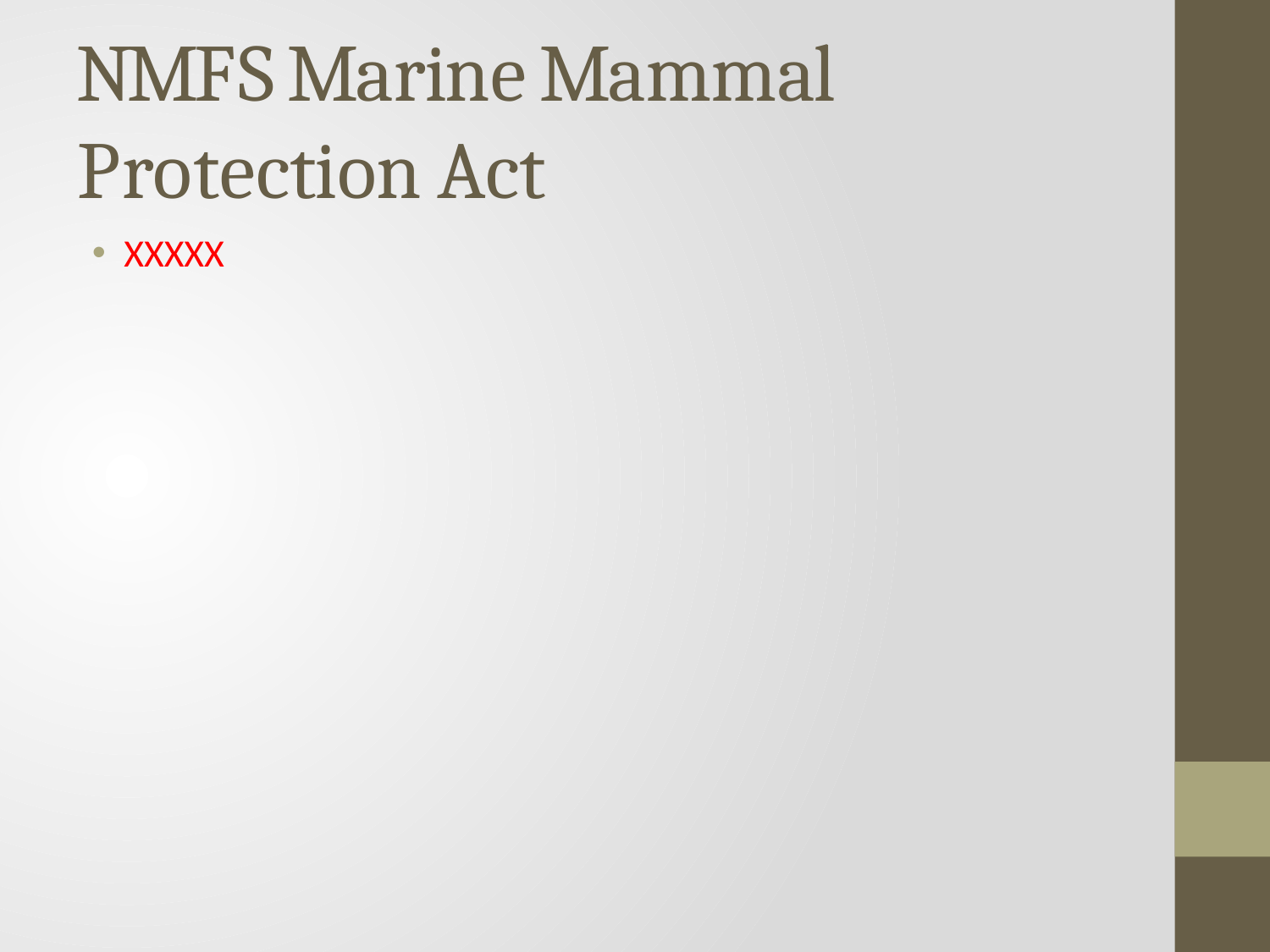

# NMFS Marine Mammal Protection Act
XXXXX